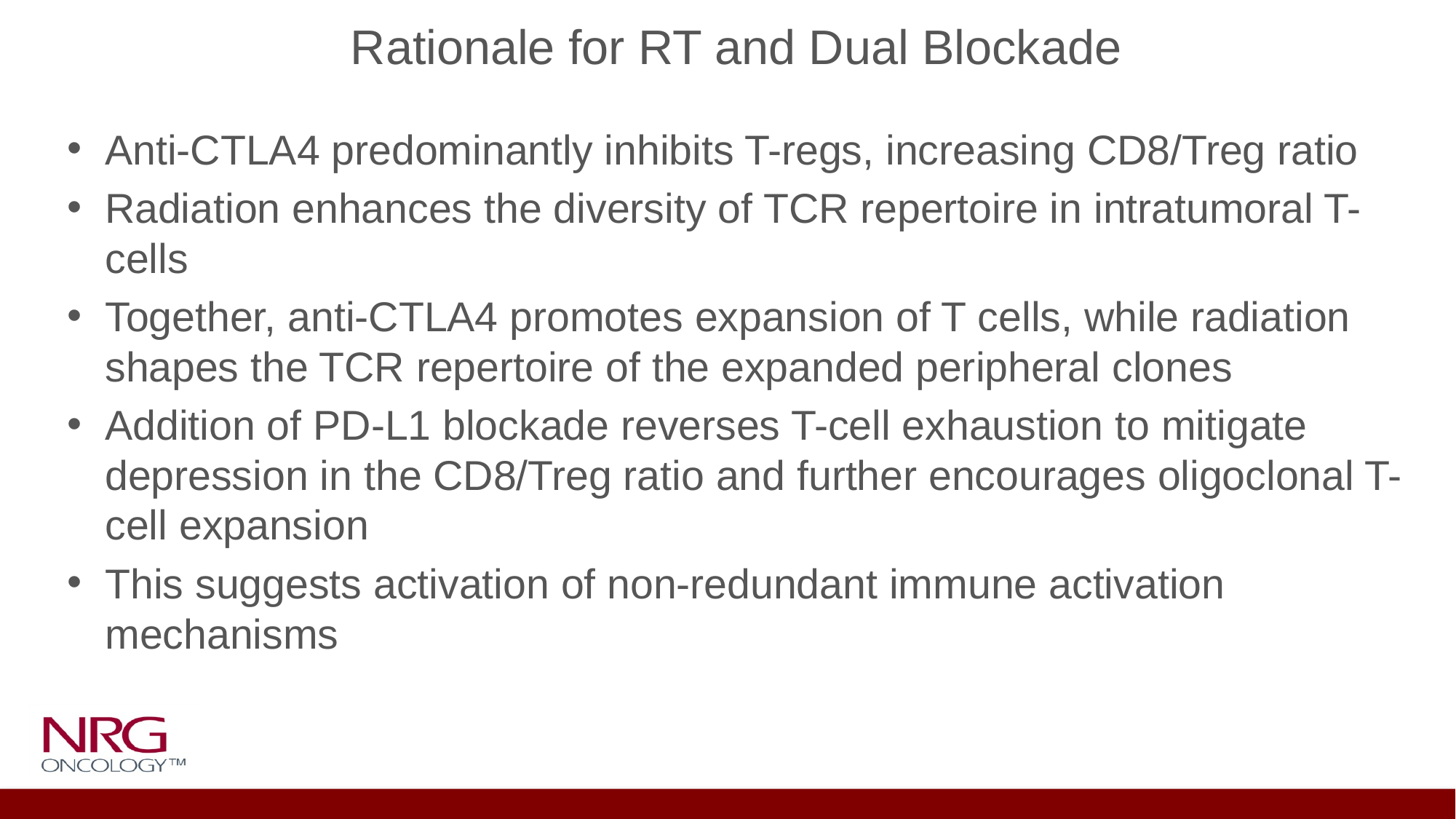

# Rationale for RT and Dual Blockade
Anti-CTLA4 predominantly inhibits T-regs, increasing CD8/Treg ratio
Radiation enhances the diversity of TCR repertoire in intratumoral T-cells
Together, anti-CTLA4 promotes expansion of T cells, while radiation shapes the TCR repertoire of the expanded peripheral clones
Addition of PD-L1 blockade reverses T-cell exhaustion to mitigate depression in the CD8/Treg ratio and further encourages oligoclonal T-cell expansion
This suggests activation of non-redundant immune activation mechanisms